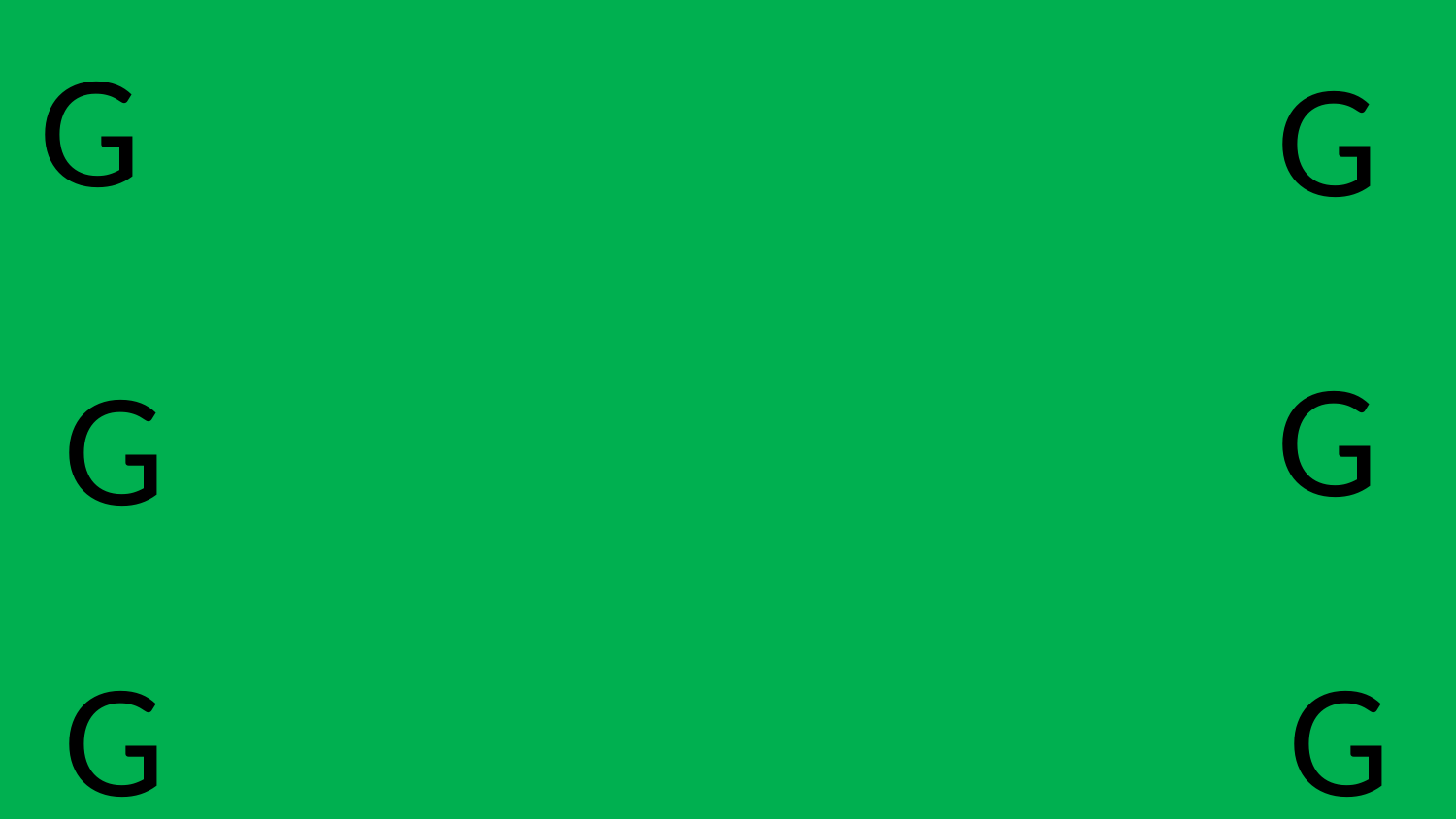

G
G
#
G
G

G
G